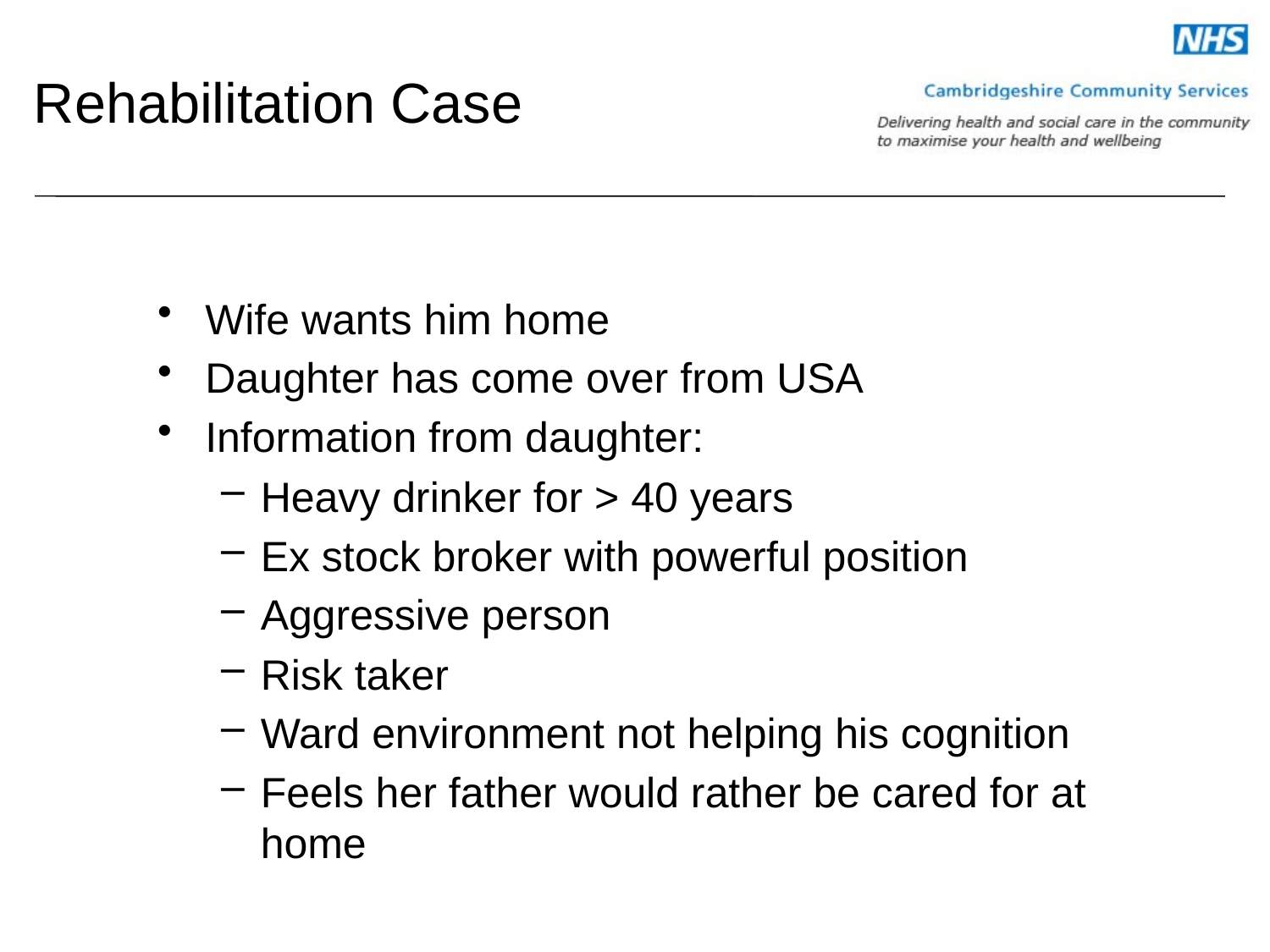

# Rehabilitation Case
Wife wants him home
Daughter has come over from USA
Information from daughter:
Heavy drinker for > 40 years
Ex stock broker with powerful position
Aggressive person
Risk taker
Ward environment not helping his cognition
Feels her father would rather be cared for at home